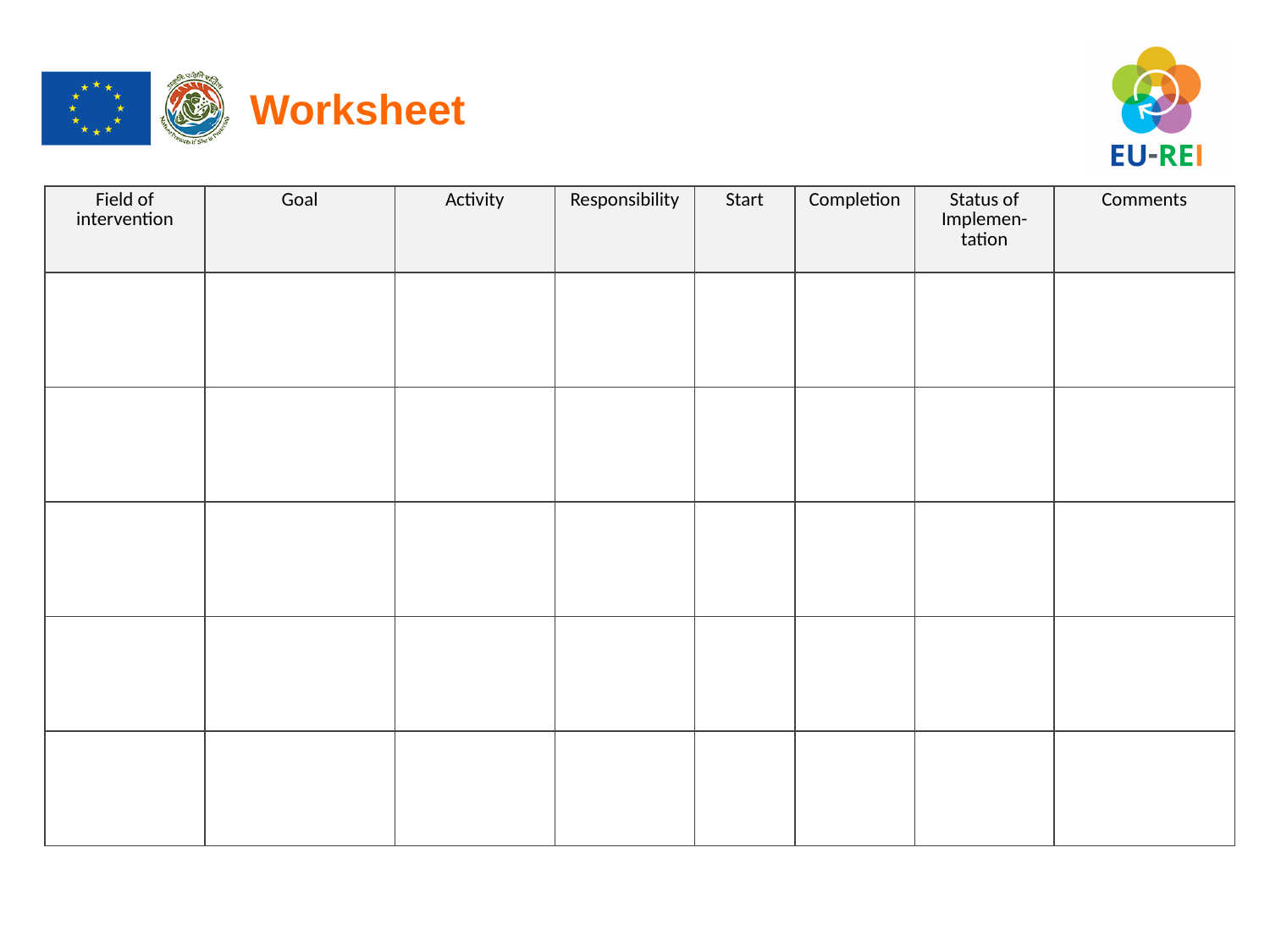

Worksheet
| Field of intervention | Goal | Activity | Responsibility | Start | Completion | Status of Implemen-tation | Comments |
| --- | --- | --- | --- | --- | --- | --- | --- |
|  |  |  |  |  |  |  |  |
|  |  |  |  |  |  |  |  |
|  |  |  |  |  |  |  |  |
|  |  |  |  |  |  |  |  |
|  |  |  |  |  |  |  |  |